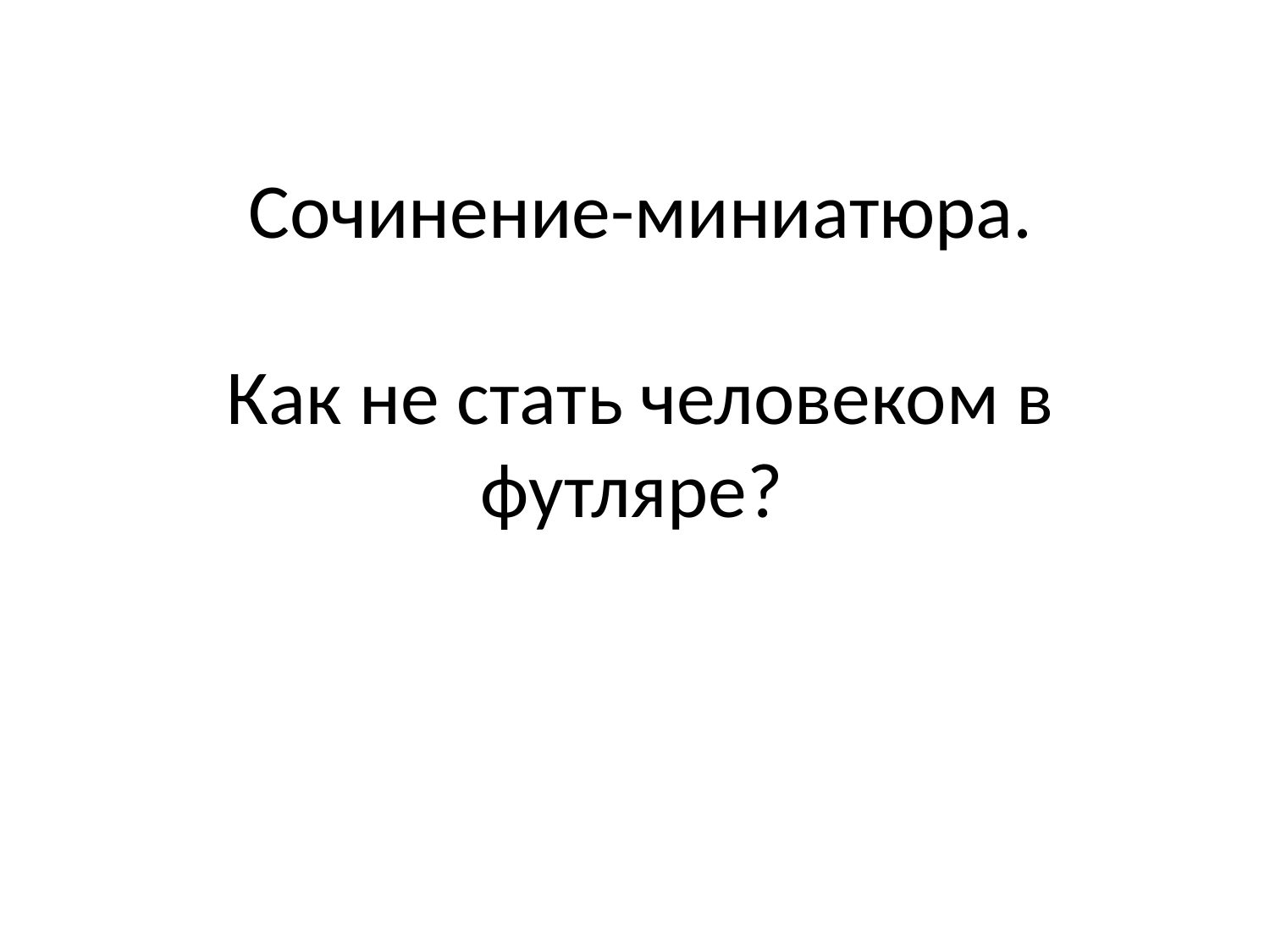

# Сочинение-миниатюра. Как не стать человеком в футляре?